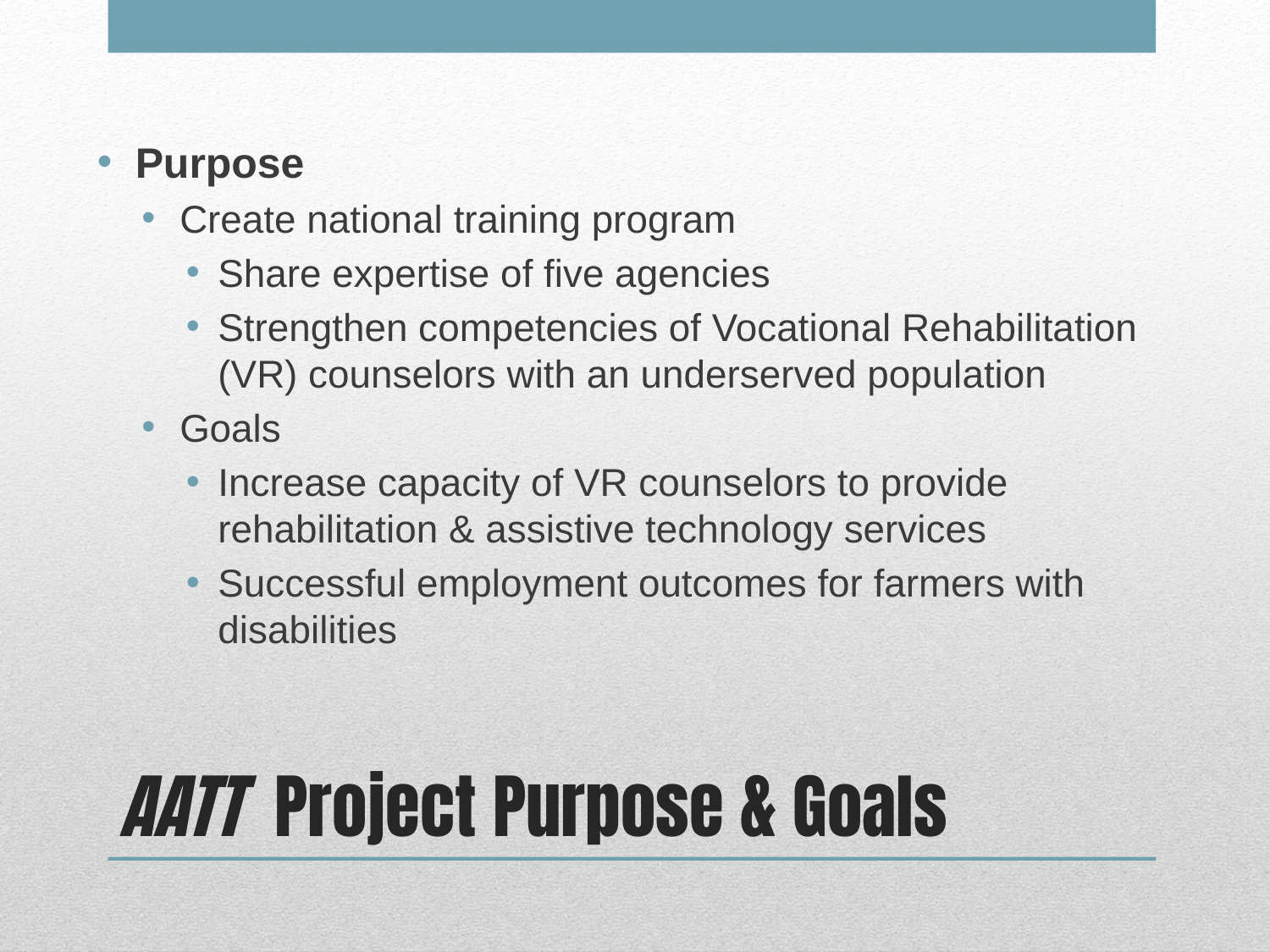

Purpose
Create national training program
Share expertise of five agencies
Strengthen competencies of Vocational Rehabilitation (VR) counselors with an underserved population
Goals
Increase capacity of VR counselors to provide rehabilitation & assistive technology services
Successful employment outcomes for farmers with disabilities

# AATT  Project Purpose & Goals